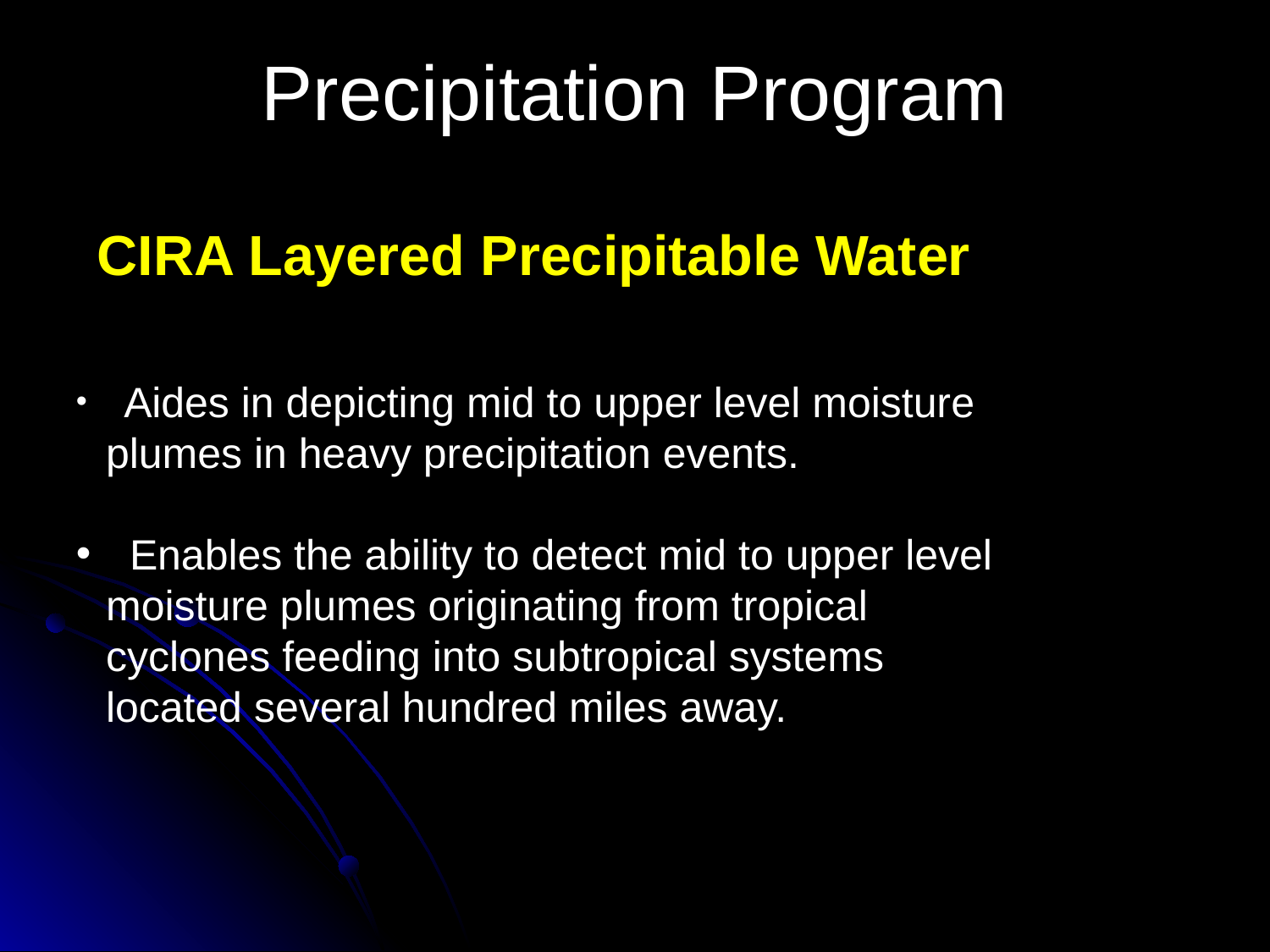

# Precipitation Program
CIRA Layered Precipitable Water
  Aides in depicting mid to upper level moisture plumes in heavy precipitation events.

  Enables the ability to detect mid to upper level moisture plumes originating from tropical cyclones feeding into subtropical systems located several hundred miles away.